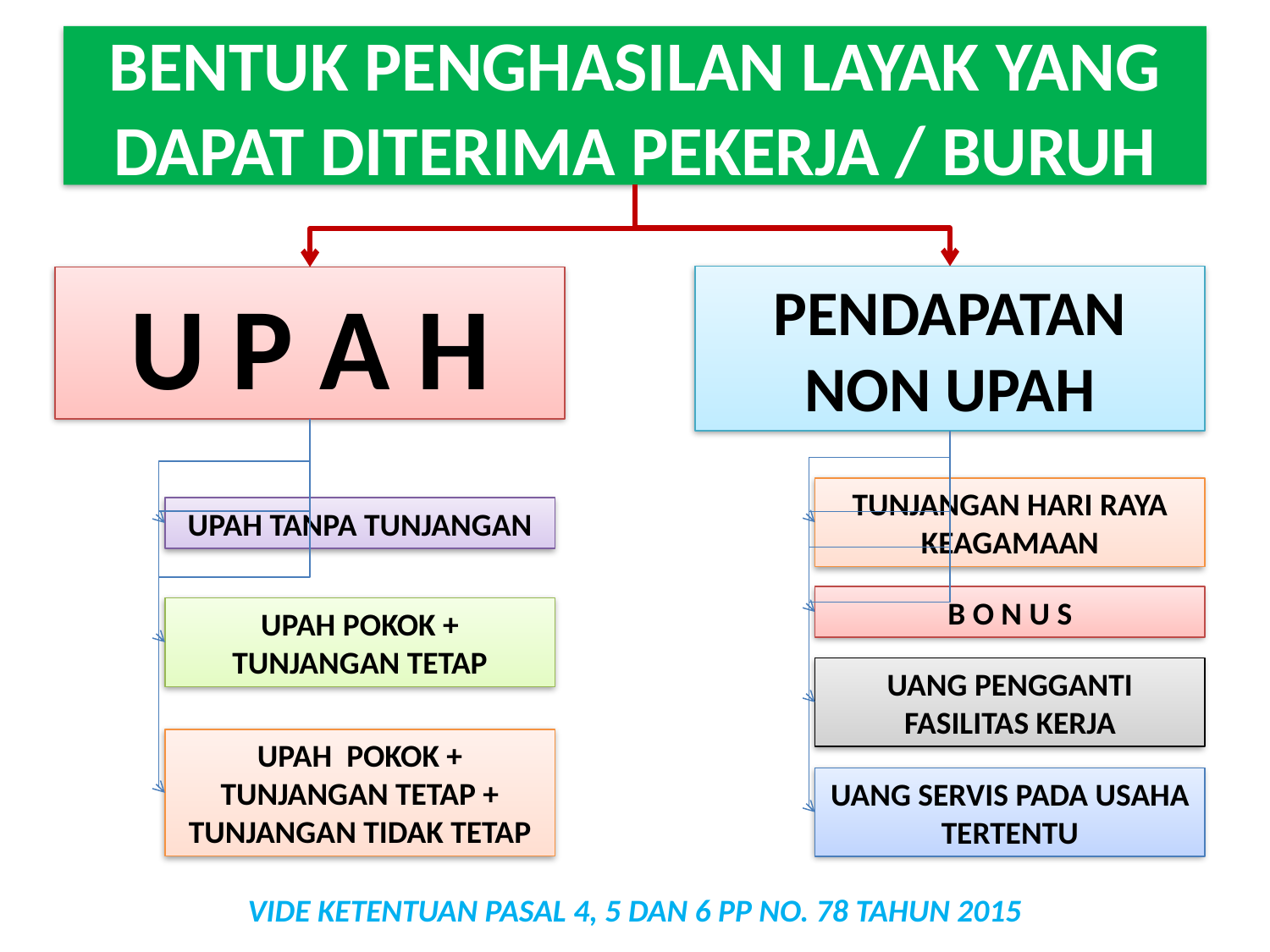

# BENTUK PENGHASILAN LAYAK YANG DAPAT DITERIMA PEKERJA / BURUH
PENDAPATAN NON UPAH
U P A H
TUNJANGAN HARI RAYA KEAGAMAAN
UPAH TANPA TUNJANGAN
B O N U S
UPAH POKOK + TUNJANGAN TETAP
UANG PENGGANTI FASILITAS KERJA
UPAH  POKOK + TUNJANGAN TETAP + TUNJANGAN TIDAK TETAP
UANG SERVIS PADA USAHA TERTENTU
VIDE KETENTUAN PASAL 4, 5 DAN 6 PP NO. 78 TAHUN 2015